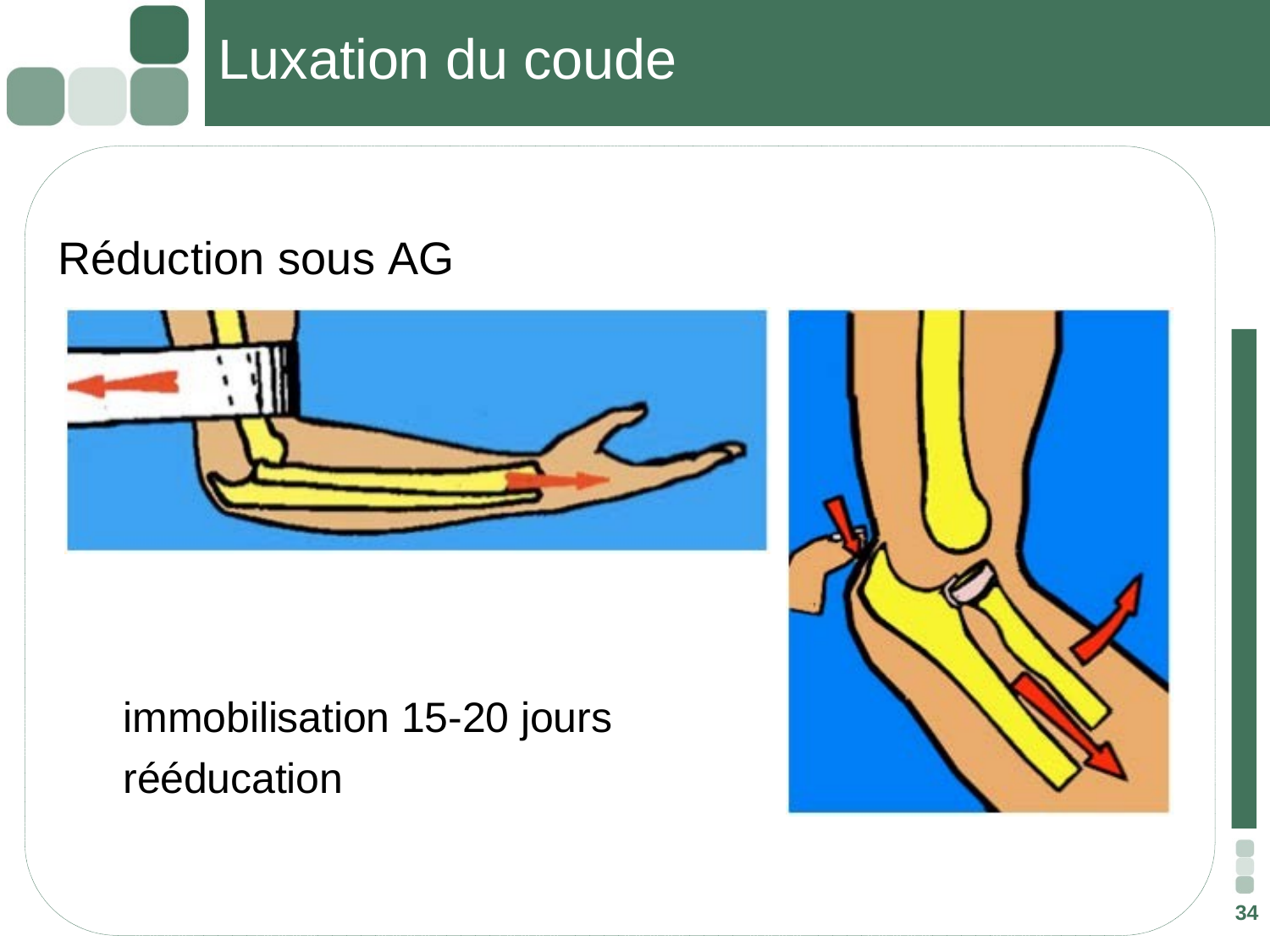

# Luxation du coude
 Réduction sous AG

 immobilisation 15-20 jours
 rééducation
34